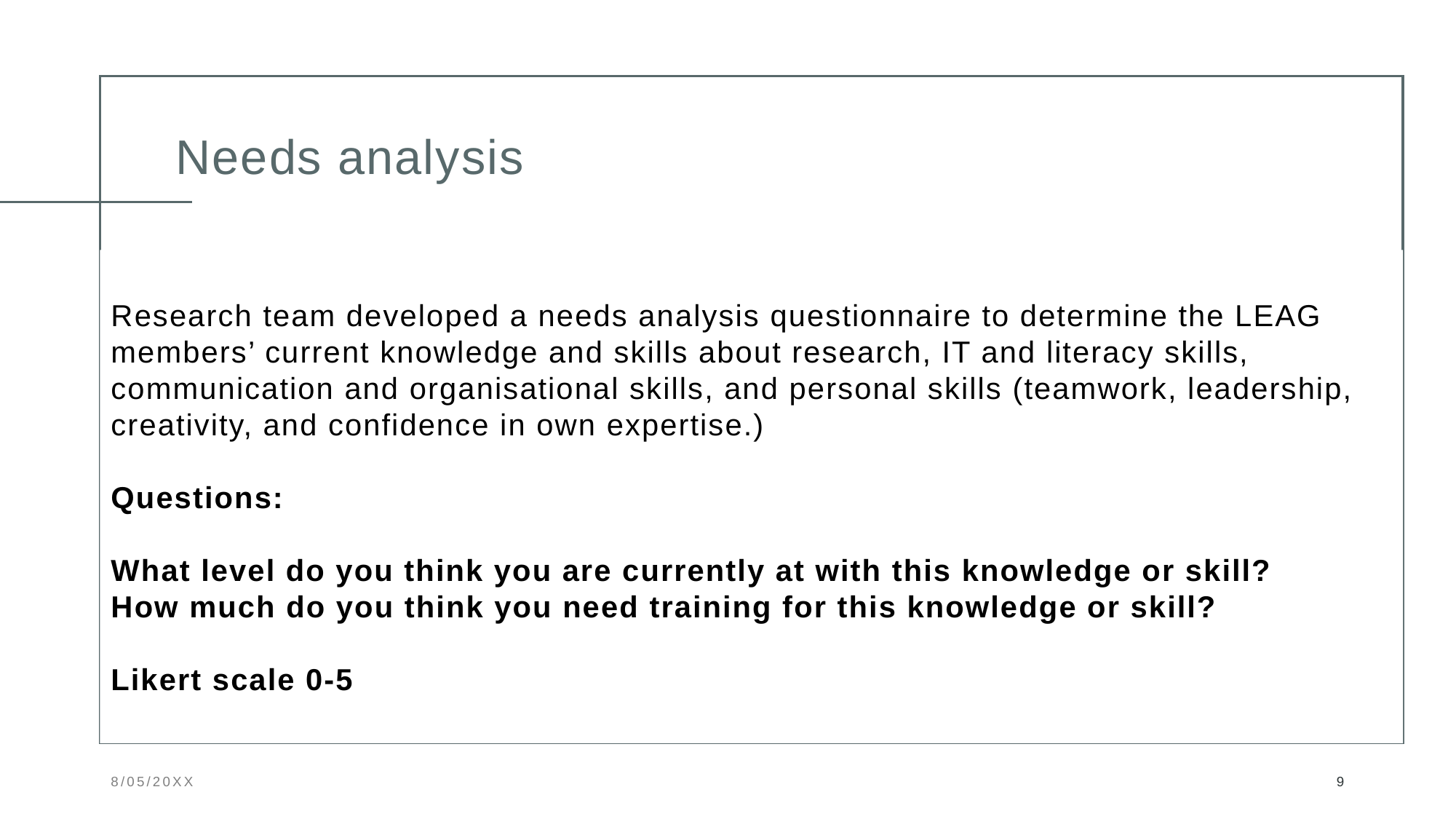

# Needs analysis

Research team developed a needs analysis questionnaire to determine the LEAG members’ current knowledge and skills about research, IT and literacy skills, communication and organisational skills, and personal skills (teamwork, leadership, creativity, and confidence in own expertise.)

Questions:

What level do you think you are currently at with this knowledge or skill?
How much do you think you need training for this knowledge or skill?

Likert scale 0-5

8/05/20XX
9